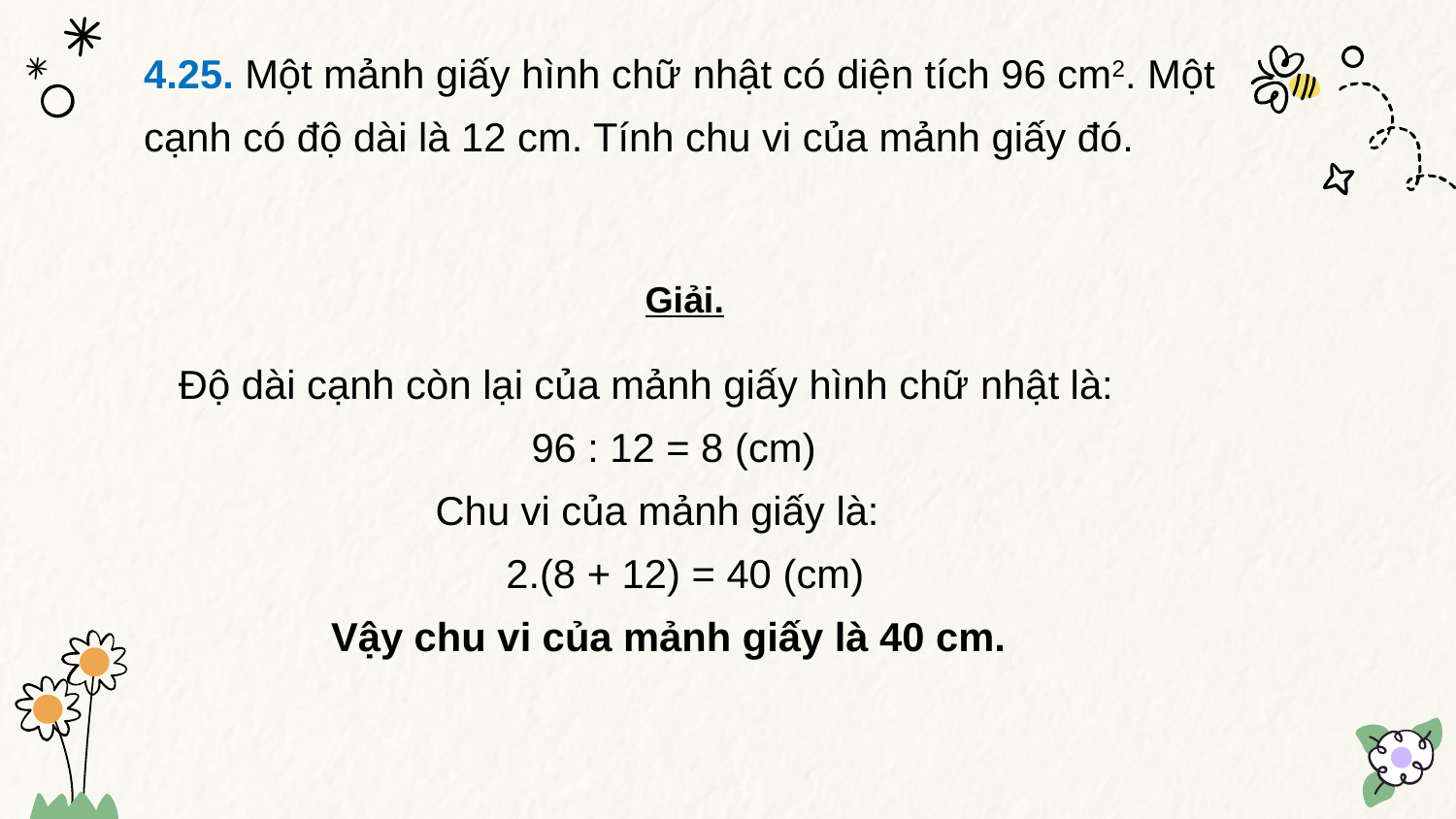

4.25. Một mảnh giấy hình chữ nhật có diện tích 96 cm2. Một cạnh có độ dài là 12 cm. Tính chu vi của mảnh giấy đó.
Giải.
Độ dài cạnh còn lại của mảnh giấy hình chữ nhật là:
 96 : 12 = 8 (cm)
Chu vi của mảnh giấy là:
   2.(8 + 12) = 40 (cm)
Vậy chu vi của mảnh giấy là 40 cm.